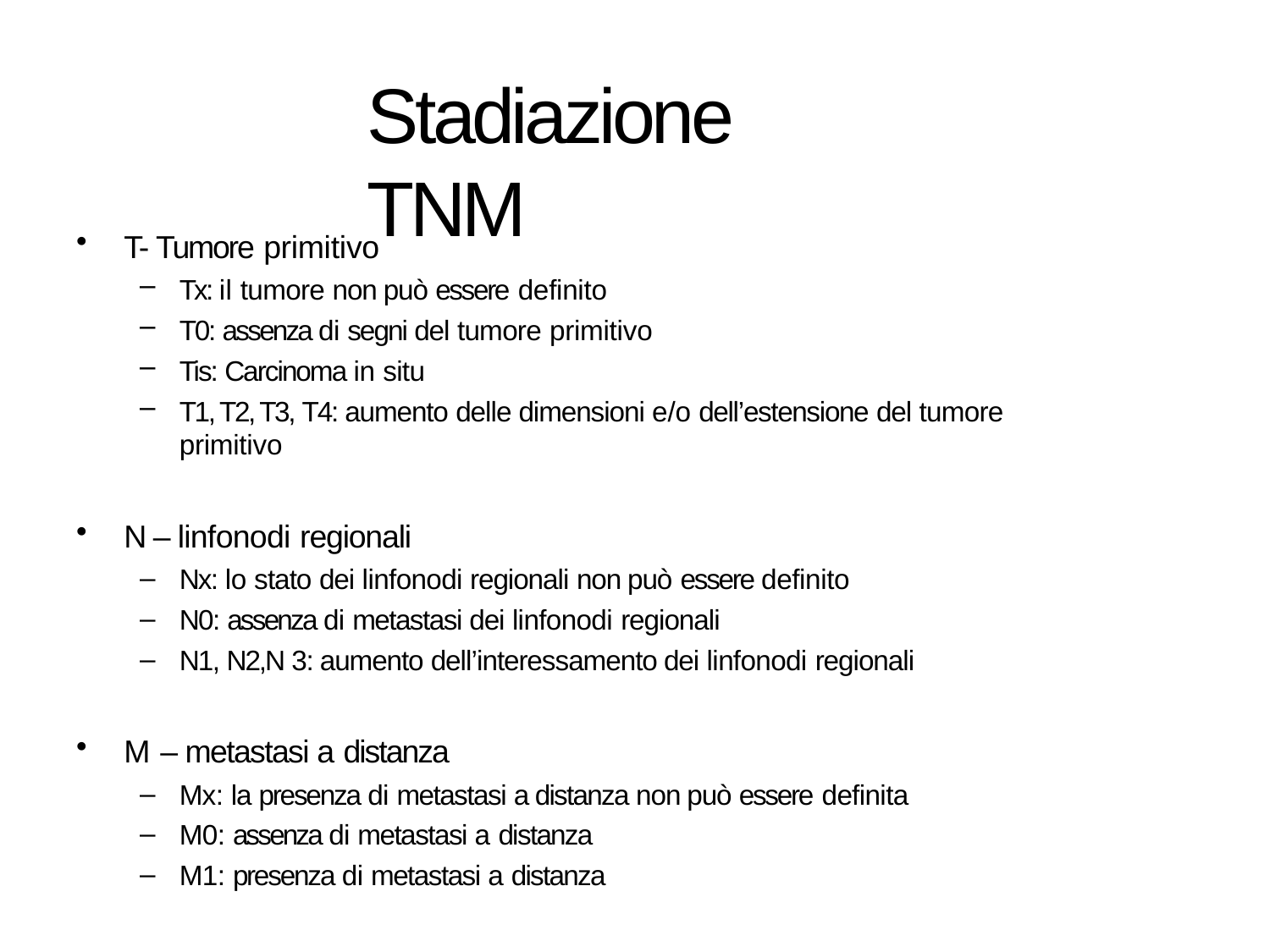

# Stadiazione TNM
T- Tumore primitivo
Tx: il tumore non può essere definito
T0: assenza di segni del tumore primitivo
Tis: Carcinoma in situ
T1, T2, T3, T4: aumento delle dimensioni e/o dell’estensione del tumore primitivo

N – linfonodi regionali
Nx: lo stato dei linfonodi regionali non può essere definito
N0: assenza di metastasi dei linfonodi regionali
N1, N2,N 3: aumento dell’interessamento dei linfonodi regionali

M – metastasi a distanza
Mx: la presenza di metastasi a distanza non può essere definita
M0: assenza di metastasi a distanza
M1: presenza di metastasi a distanza